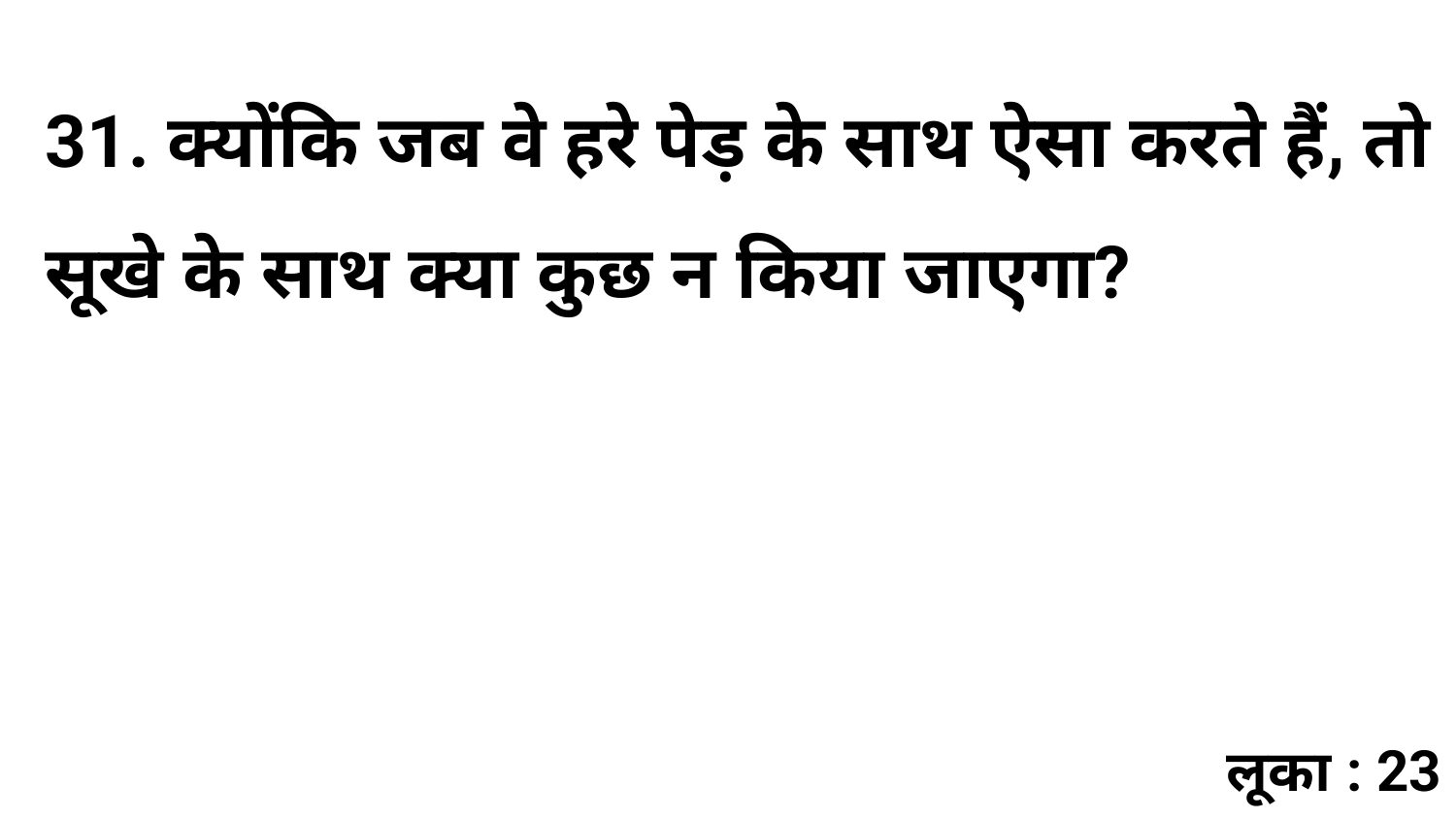

31. क्योंकि जब वे हरे पेड़ के साथ ऐसा करते हैं, तो सूखे के साथ क्या कुछ न किया जाएगा?
लूका : 23